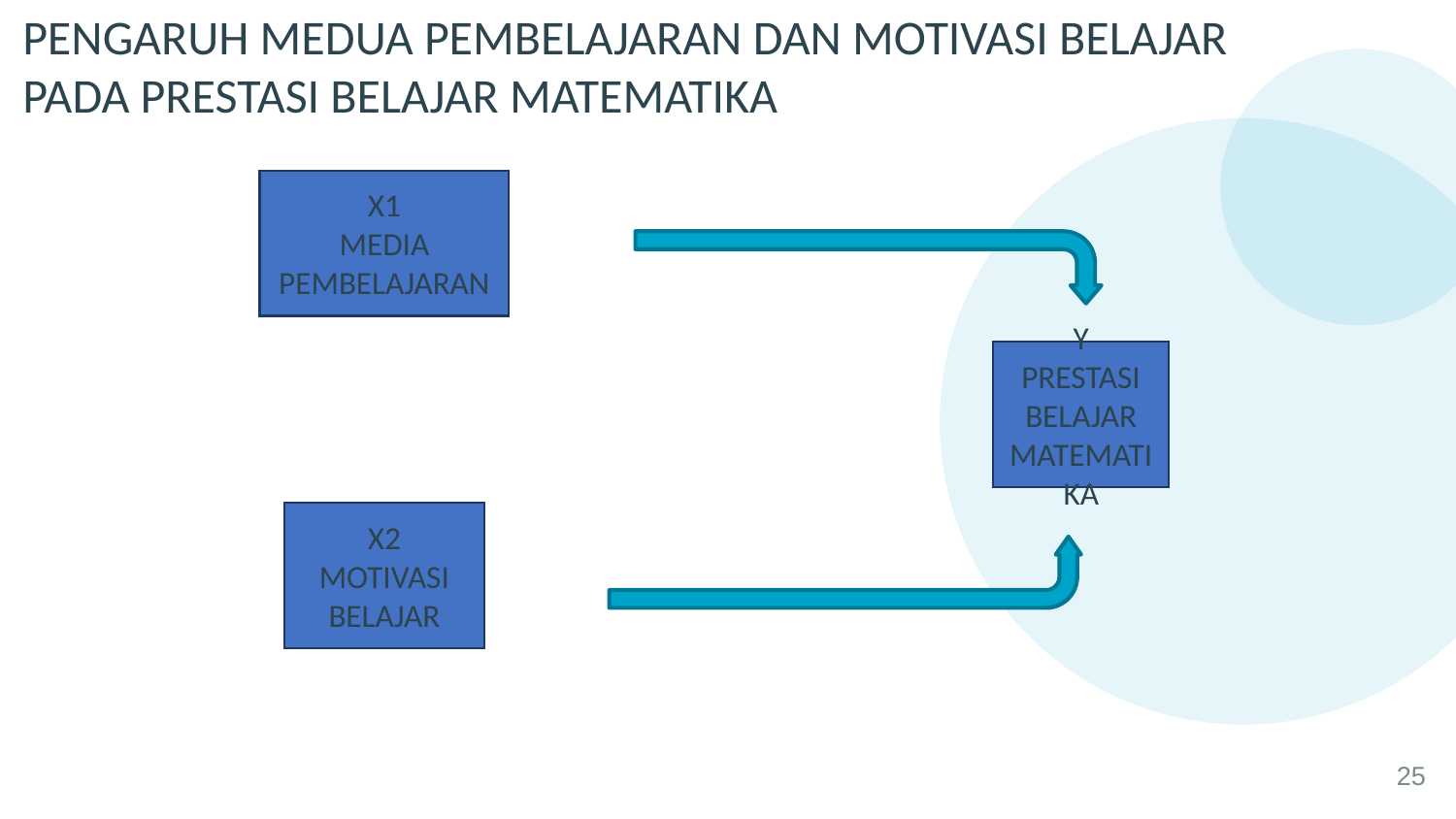

PENGARUH MEDUA PEMBELAJARAN DAN MOTIVASI BELAJAR
PADA PRESTASI BELAJAR MATEMATIKA

X1
MEDIA
PEMBELAJARAN

Y
PRESTASI BELAJAR MATEMATIKA
X2
MOTIVASI BELAJAR
25